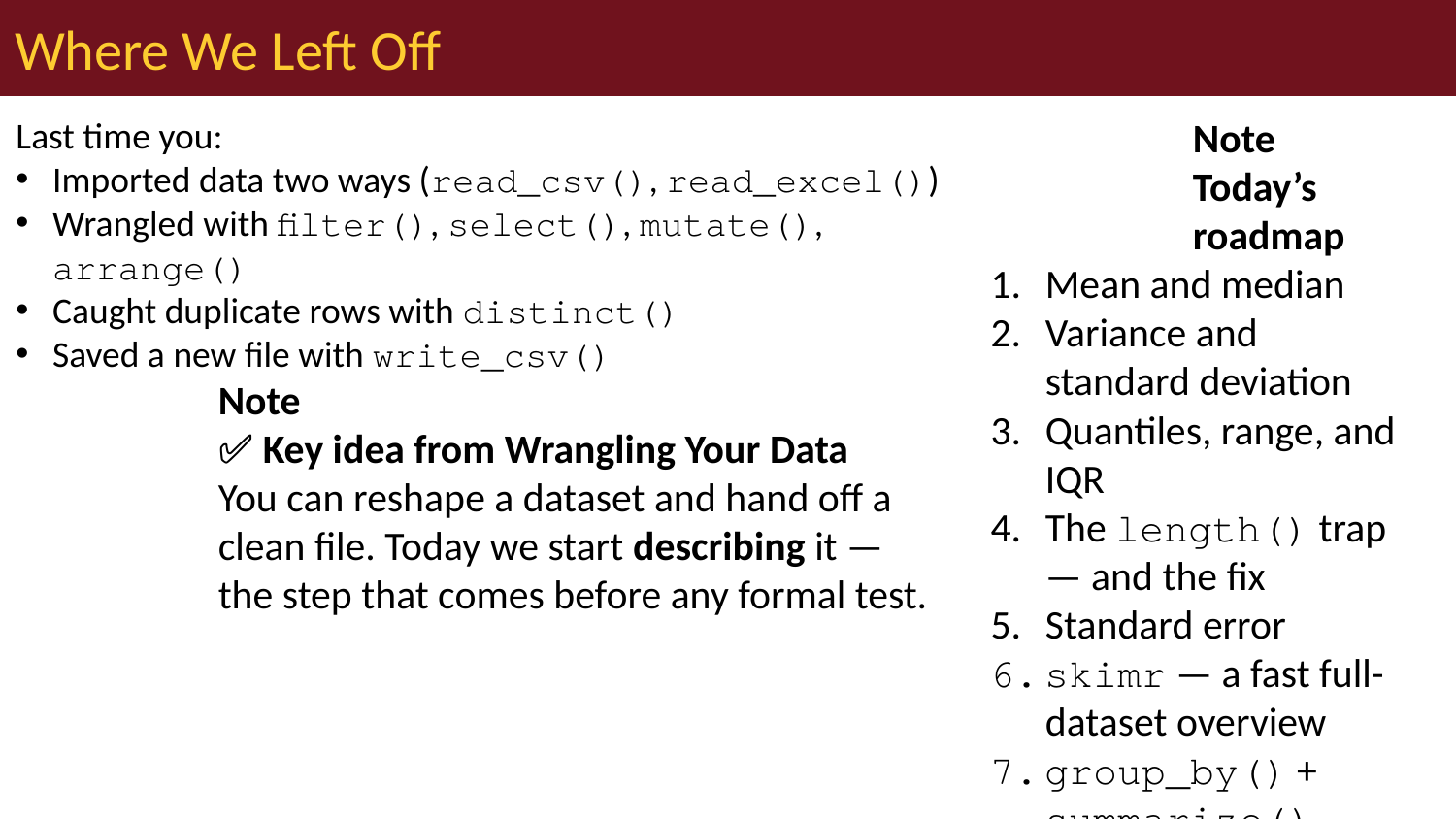

# Where We Left Off
Last time you:
Imported data two ways (read_csv(), read_excel())
Wrangled with filter(), select(), mutate(), arrange()
Caught duplicate rows with distinct()
Saved a new file with write_csv()
Note
✅ Key idea from Wrangling Your Data
You can reshape a dataset and hand off a clean file. Today we start describing it — the step that comes before any formal test.
Note
Today’s roadmap
Mean and median
Variance and standard deviation
Quantiles, range, and IQR
The length() trap — and the fix
Standard error
skimr — a fast full-dataset overview
group_by() + summarize()